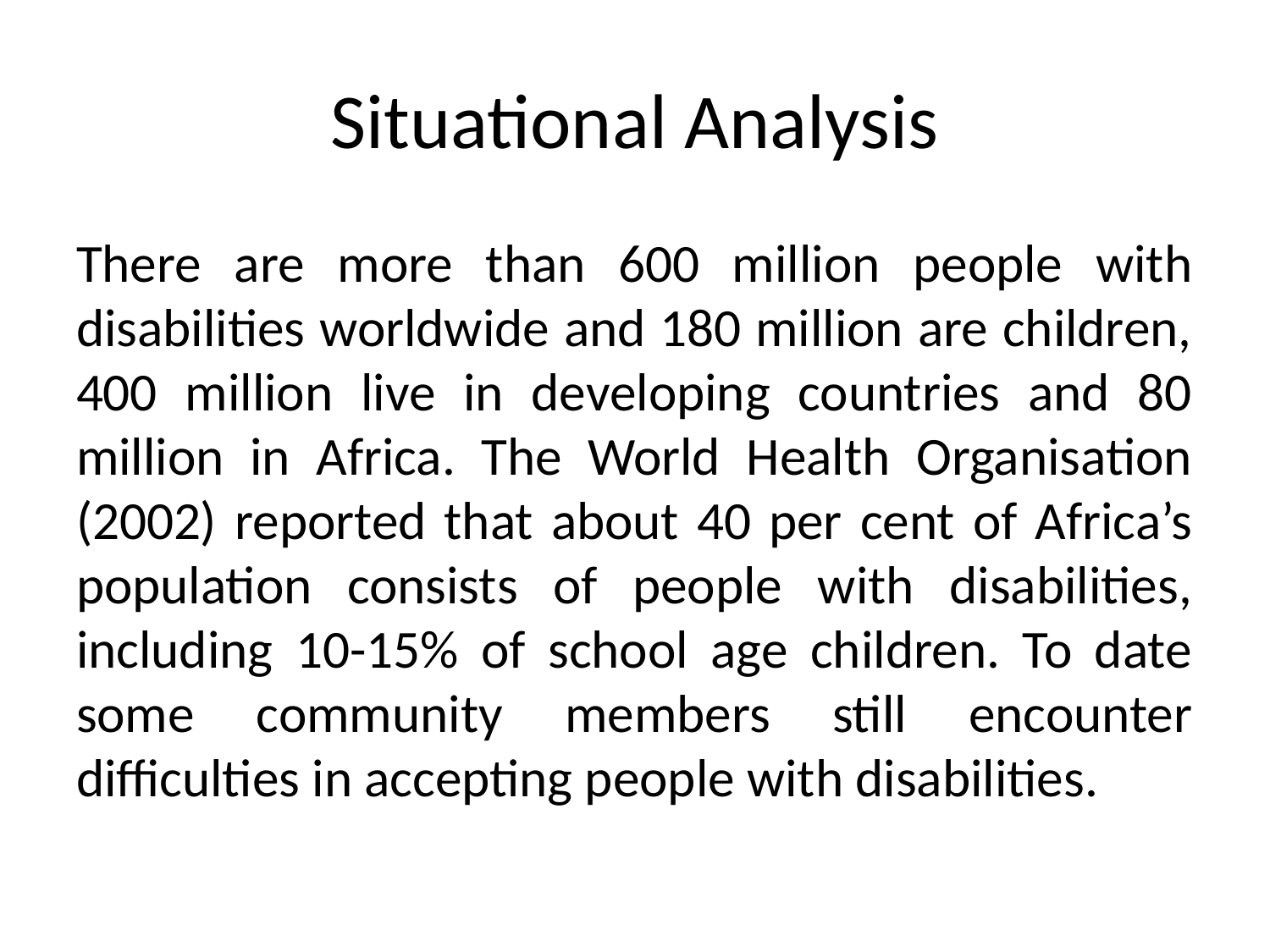

# Situational Analysis
There are more than 600 million people with disabilities worldwide and 180 million are children, 400 million live in developing countries and 80 million in Africa. The World Health Organisation (2002) reported that about 40 per cent of Africa’s population consists of people with disabilities, including 10-15% of school age children. To date some community members still encounter difficulties in accepting people with disabilities.